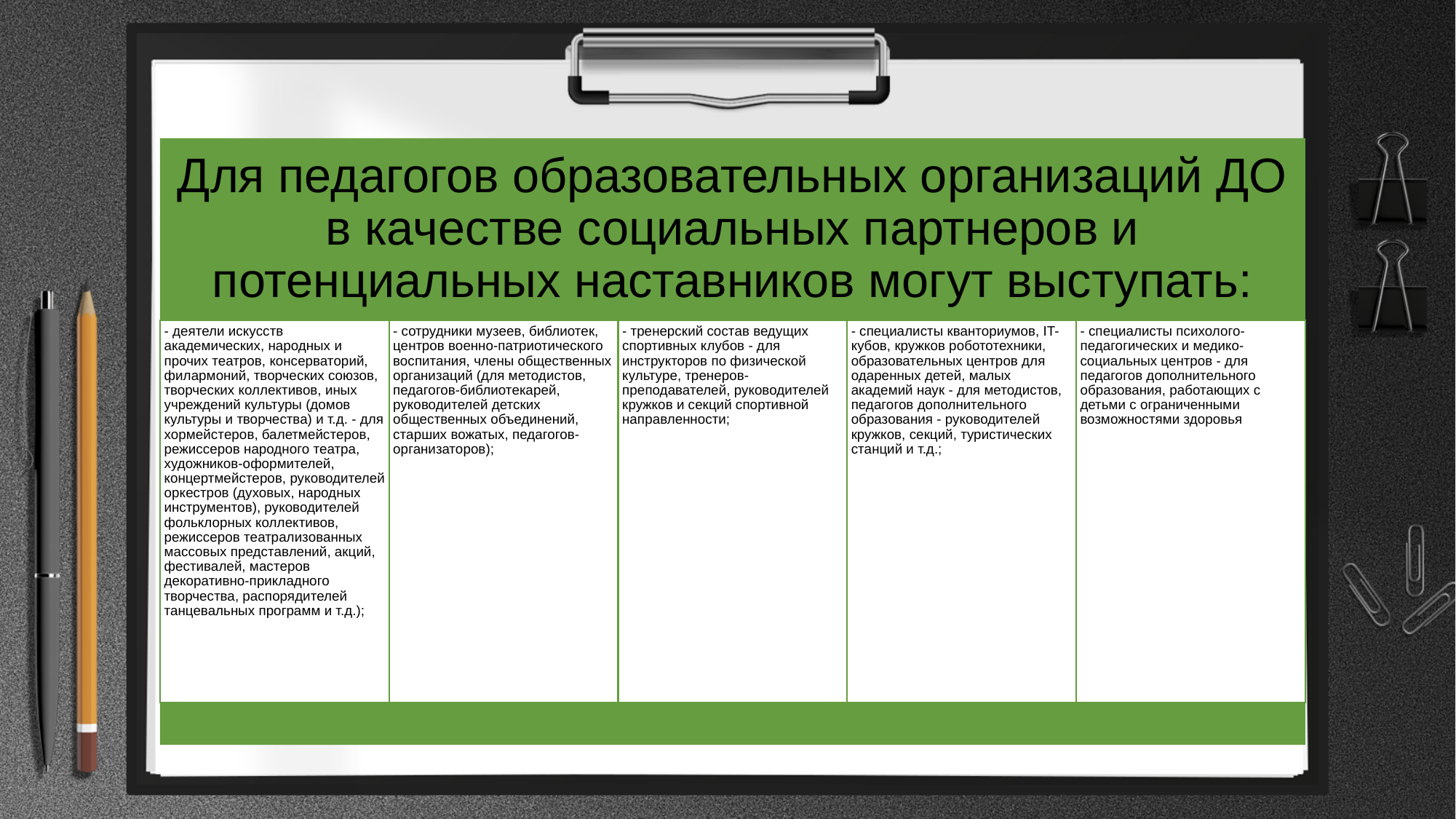

Для педагогов образовательных организаций ДО в качестве социальных партнеров и потенциальных наставников могут выступать:
- деятели искусств академических, народных и прочих театров, консерваторий, филармоний, творческих союзов, творческих коллективов, иных учреждений культуры (домов культуры и творчества) и т.д. - для хормейстеров, балетмейстеров, режиссеров народного театра, художников-оформителей, концертмейстеров, руководителей оркестров (духовых, народных инструментов), руководителей фольклорных коллективов, режиссеров театрализованных массовых представлений, акций, фестивалей, мастеров декоративно-прикладного творчества, распорядителей танцевальных программ и т.д.);
- сотрудники музеев, библиотек, центров военно-патриотического воспитания, члены общественных организаций (для методистов, педагогов-библиотекарей, руководителей детских общественных объединений, старших вожатых, педагогов-организаторов);
- тренерский состав ведущих спортивных клубов - для инструкторов по физической культуре, тренеров-преподавателей, руководителей кружков и секций спортивной направленности;
- специалисты кванториумов, IT-кубов, кружков робототехники, образовательных центров для одаренных детей, малых академий наук - для методистов, педагогов дополнительного образования - руководителей кружков, секций, туристических станций и т.д.;
- специалисты психолого-педагогических и медико-социальных центров - для педагогов дополнительного образования, работающих с детьми с ограниченными возможностями здоровья